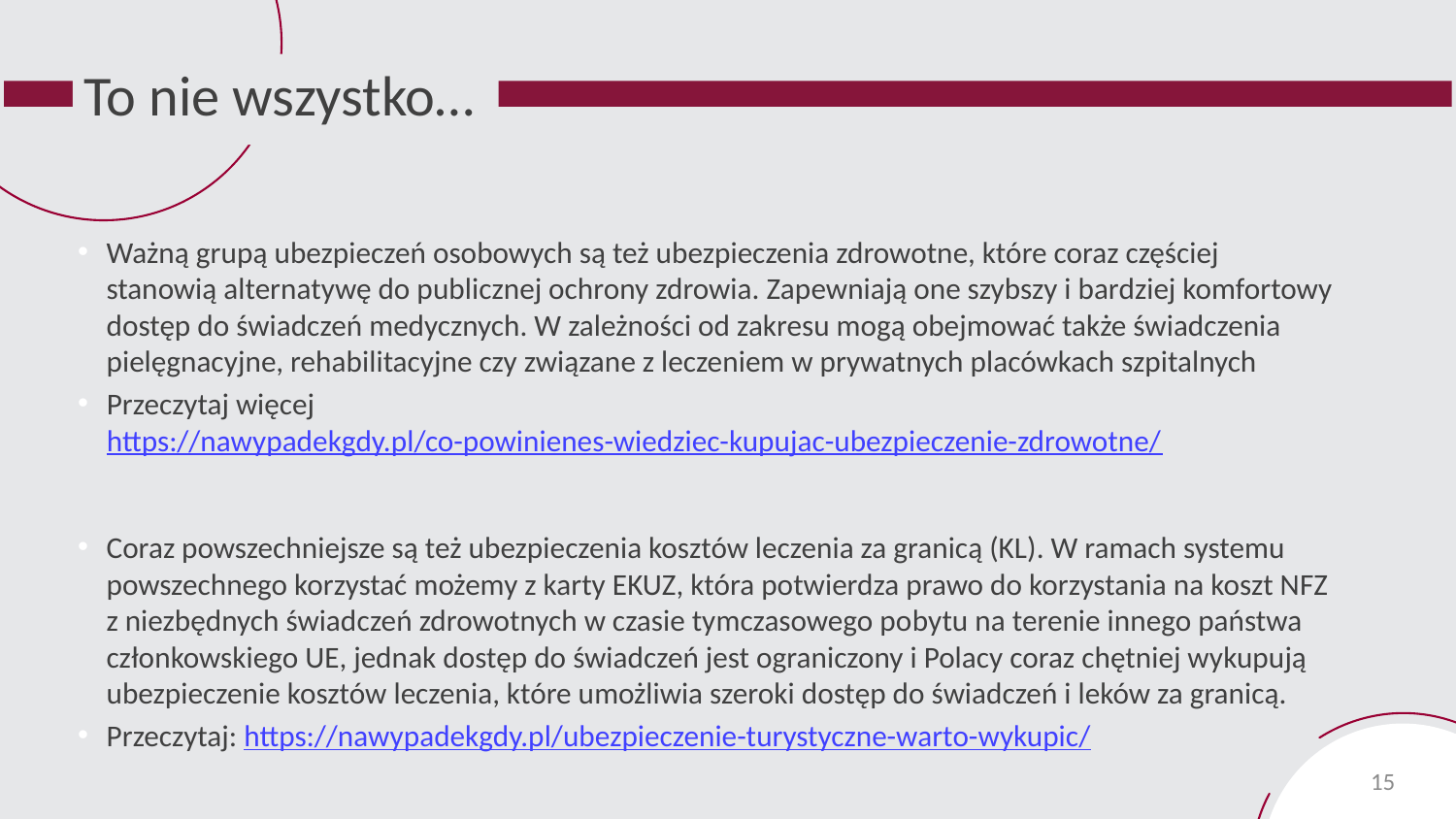

To nie wszystko…
Ważną grupą ubezpieczeń osobowych są też ubezpieczenia zdrowotne, które coraz częściej stanowią alternatywę do publicznej ochrony zdrowia. Zapewniają one szybszy i bardziej komfortowy dostęp do świadczeń medycznych. W zależności od zakresu mogą obejmować także świadczenia pielęgnacyjne, rehabilitacyjne czy związane z leczeniem w prywatnych placówkach szpitalnych
Przeczytaj więcej https://nawypadekgdy.pl/co-powinienes-wiedziec-kupujac-ubezpieczenie-zdrowotne/

Coraz powszechniejsze są też ubezpieczenia kosztów leczenia za granicą (KL). W ramach systemu powszechnego korzystać możemy z karty EKUZ, która potwierdza prawo do korzystania na koszt NFZ z niezbędnych świad­czeń zdrowotnych w czasie tymczasowego po­bytu na terenie innego państwa członkowskiego UE, jednak dostęp do świadczeń jest ograniczony i Polacy coraz chętniej wykupują ubezpieczenie kosztów leczenia, które umożliwia szeroki dostęp do świadczeń i leków za granicą.
Przeczytaj: https://nawypadekgdy.pl/ubezpieczenie-turystyczne-warto-wykupic/
15